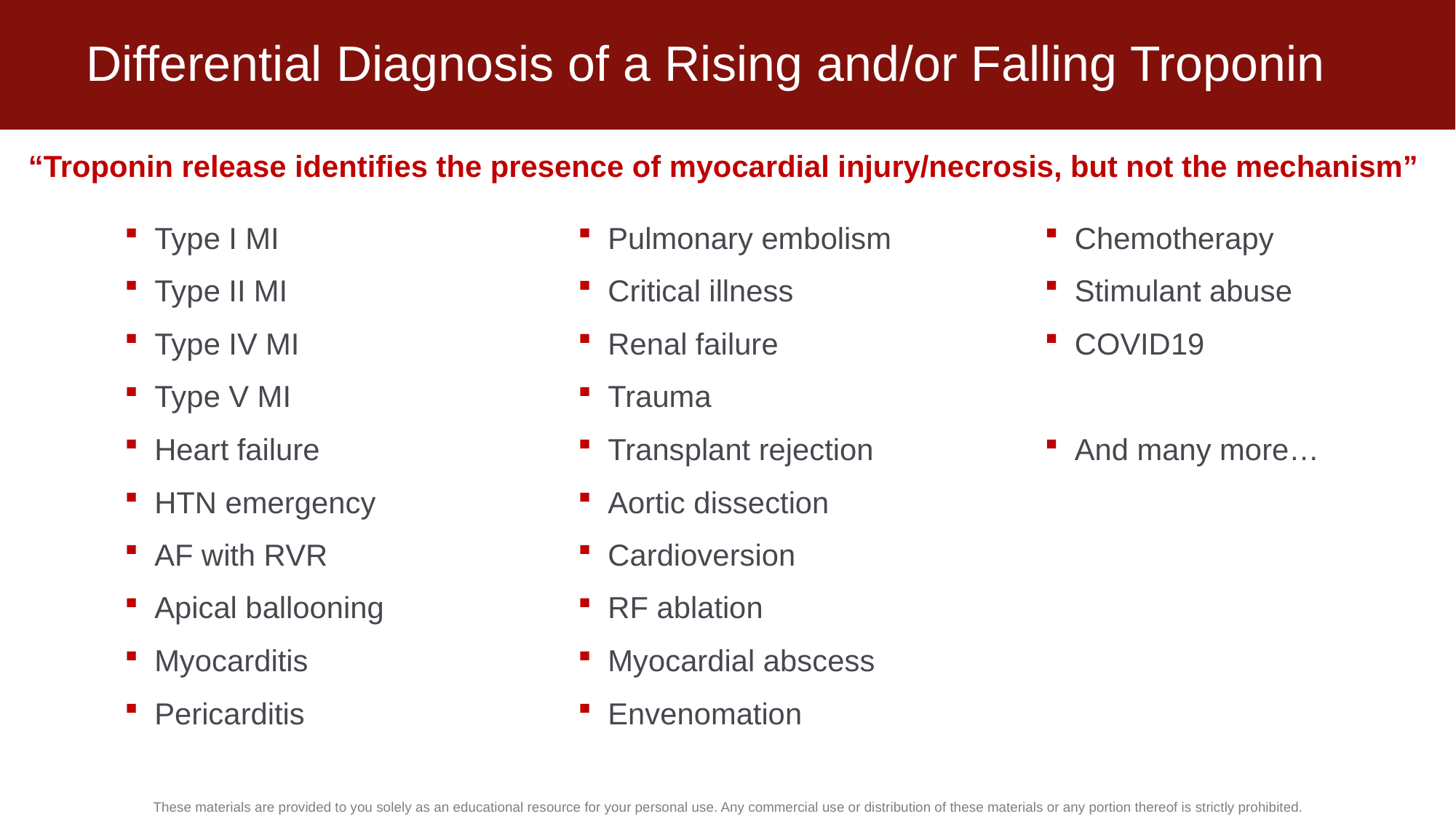

# Differential Diagnosis of a Rising and/or Falling Troponin
“Troponin release identifies the presence of myocardial injury/necrosis, but not the mechanism”
Type I MI
Type II MI
Type IV MI
Type V MI
Heart failure
HTN emergency
AF with RVR
Apical ballooning
Myocarditis
Pericarditis
Pulmonary embolism
Critical illness
Renal failure
Trauma
Transplant rejection
Aortic dissection
Cardioversion
RF ablation
Myocardial abscess
Envenomation
Chemotherapy
Stimulant abuse
COVID19

And many more…